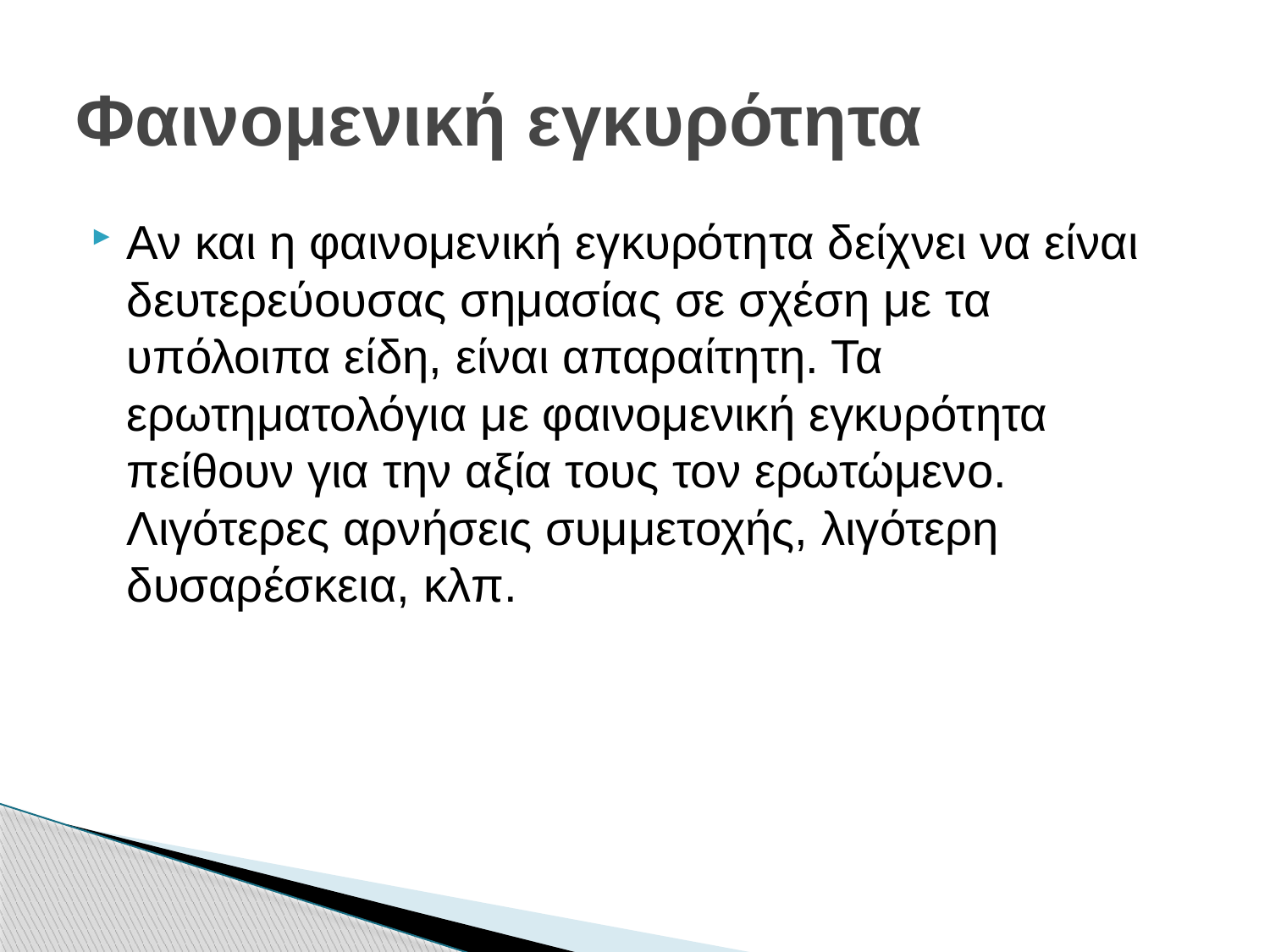

# Φαινομενική εγκυρότητα
Αν και η φαινομενική εγκυρότητα δείχνει να είναι δευτερεύουσας σημασίας σε σχέση με τα υπόλοιπα είδη, είναι απαραίτητη. Τα ερωτηματολόγια με φαινομενική εγκυρότητα πείθουν για την αξία τους τον ερωτώμενο. Λιγότερες αρνήσεις συμμετοχής, λιγότερη δυσαρέσκεια, κλπ.